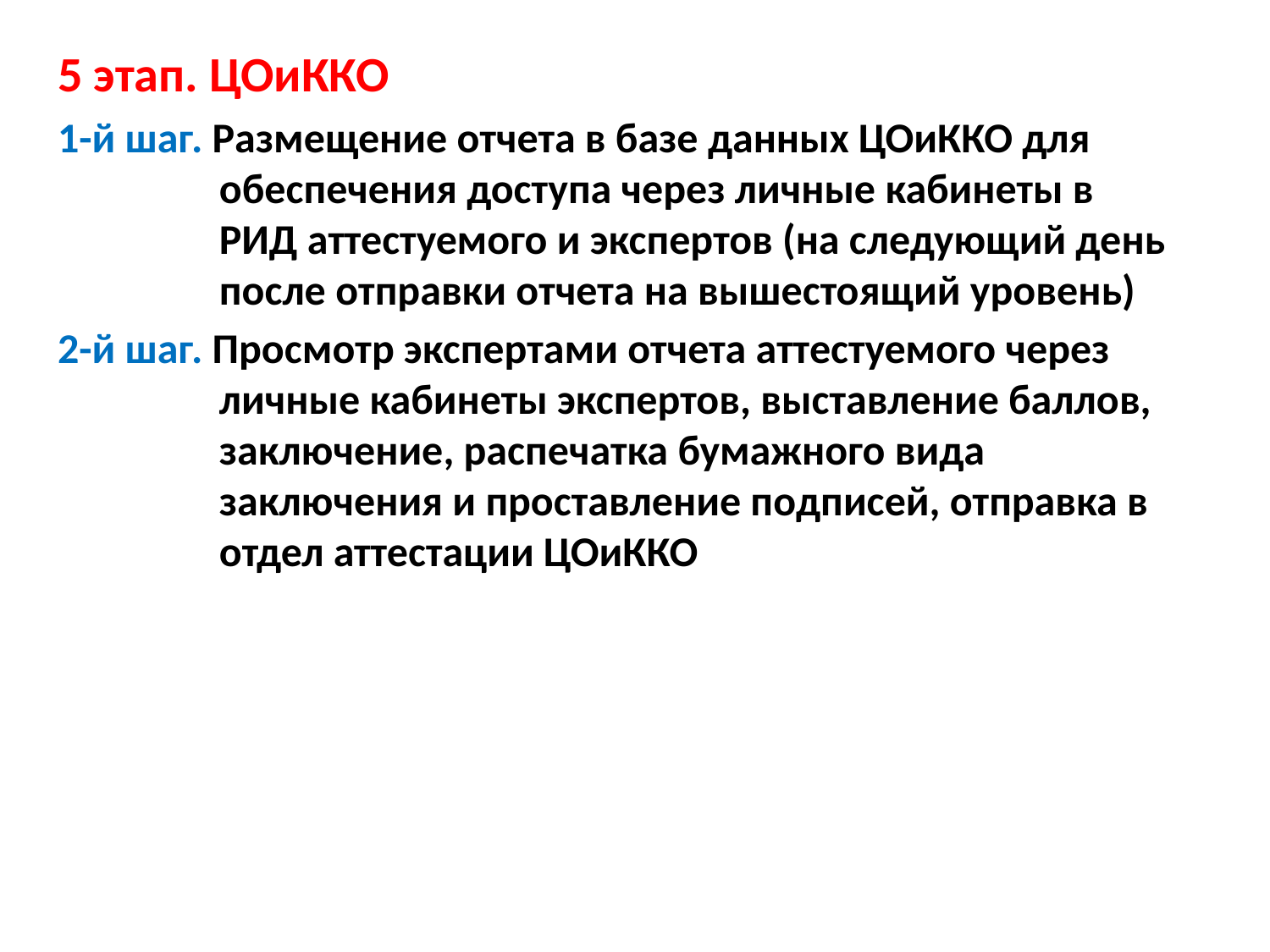

5 этап. ЦОиККО
1-й шаг. Размещение отчета в базе данных ЦОиККО для обеспечения доступа через личные кабинеты в РИД аттестуемого и экспертов (на следующий день после отправки отчета на вышестоящий уровень)
2-й шаг. Просмотр экспертами отчета аттестуемого через личные кабинеты экспертов, выставление баллов, заключение, распечатка бумажного вида заключения и проставление подписей, отправка в отдел аттестации ЦОиККО